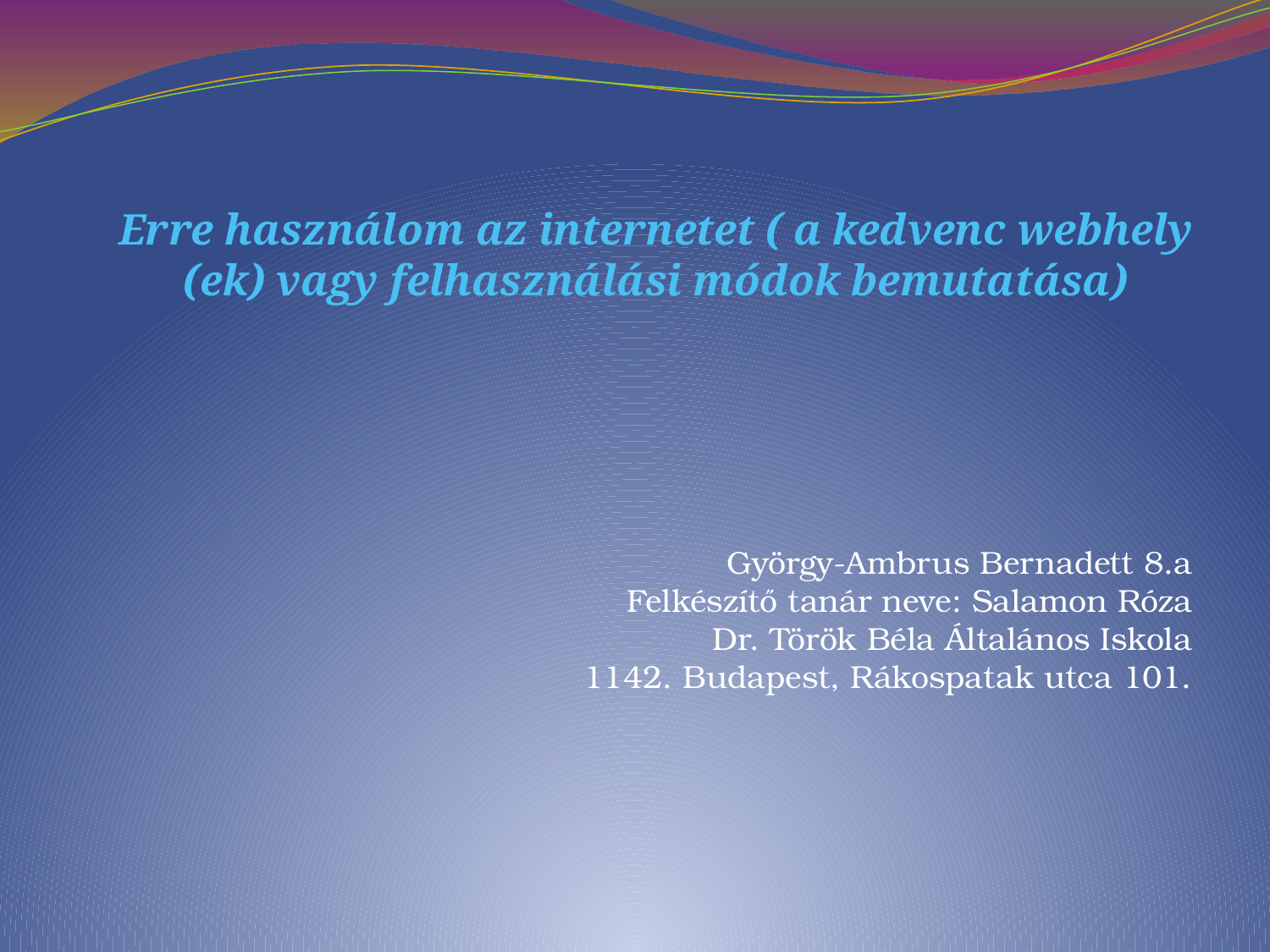

Erre használom az internetet ( a kedvenc webhely (ek) vagy felhasználási módok bemutatása)
György-Ambrus Bernadett 8.a
Felkészítő tanár neve: Salamon Róza
Dr. Török Béla Általános Iskola
1142. Budapest, Rákospatak utca 101.